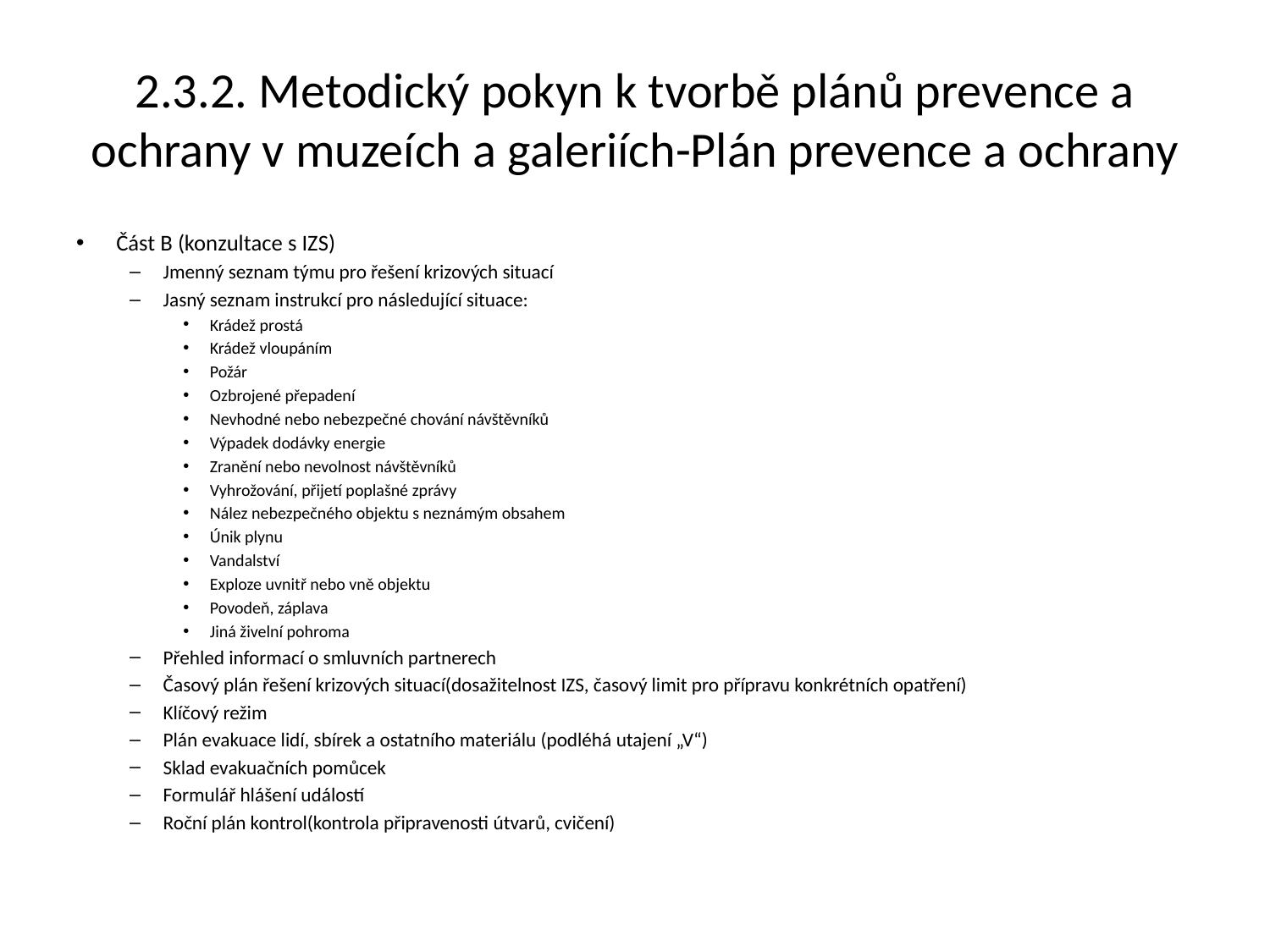

# 2.3.2. Metodický pokyn k tvorbě plánů prevence a ochrany v muzeích a galeriích-Plán prevence a ochrany
Část B (konzultace s IZS)
Jmenný seznam týmu pro řešení krizových situací
Jasný seznam instrukcí pro následující situace:
Krádež prostá
Krádež vloupáním
Požár
Ozbrojené přepadení
Nevhodné nebo nebezpečné chování návštěvníků
Výpadek dodávky energie
Zranění nebo nevolnost návštěvníků
Vyhrožování, přijetí poplašné zprávy
Nález nebezpečného objektu s neznámým obsahem
Únik plynu
Vandalství
Exploze uvnitř nebo vně objektu
Povodeň, záplava
Jiná živelní pohroma
Přehled informací o smluvních partnerech
Časový plán řešení krizových situací(dosažitelnost IZS, časový limit pro přípravu konkrétních opatření)
Klíčový režim
Plán evakuace lidí, sbírek a ostatního materiálu (podléhá utajení „V“)
Sklad evakuačních pomůcek
Formulář hlášení událostí
Roční plán kontrol(kontrola připravenosti útvarů, cvičení)